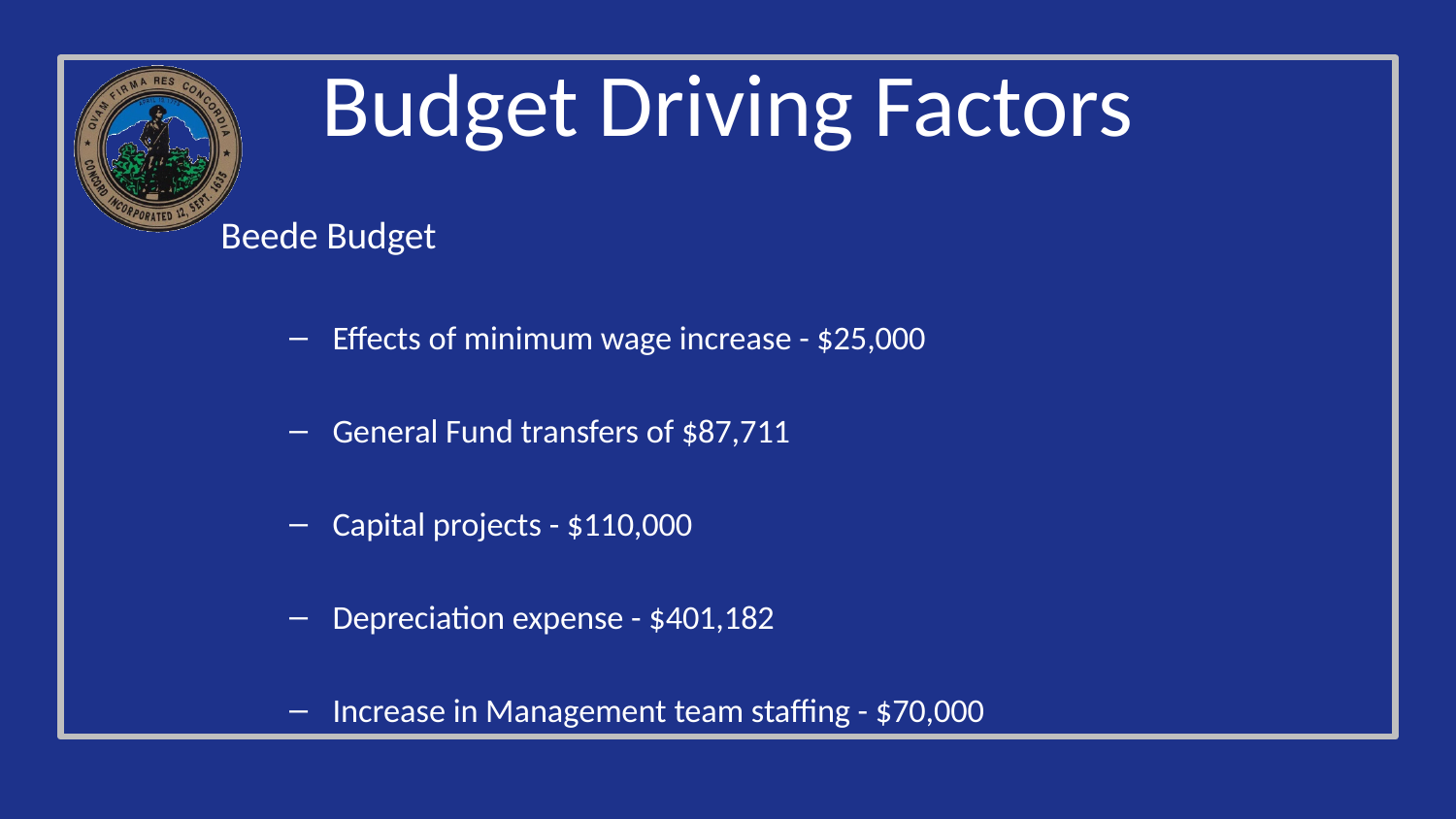

# Budget Driving Factors
Beede Budget

Effects of minimum wage increase - $25,000

General Fund transfers of $87,711

Capital projects - $110,000

Depreciation expense - $401,182

Increase in Management team staffing - $70,000